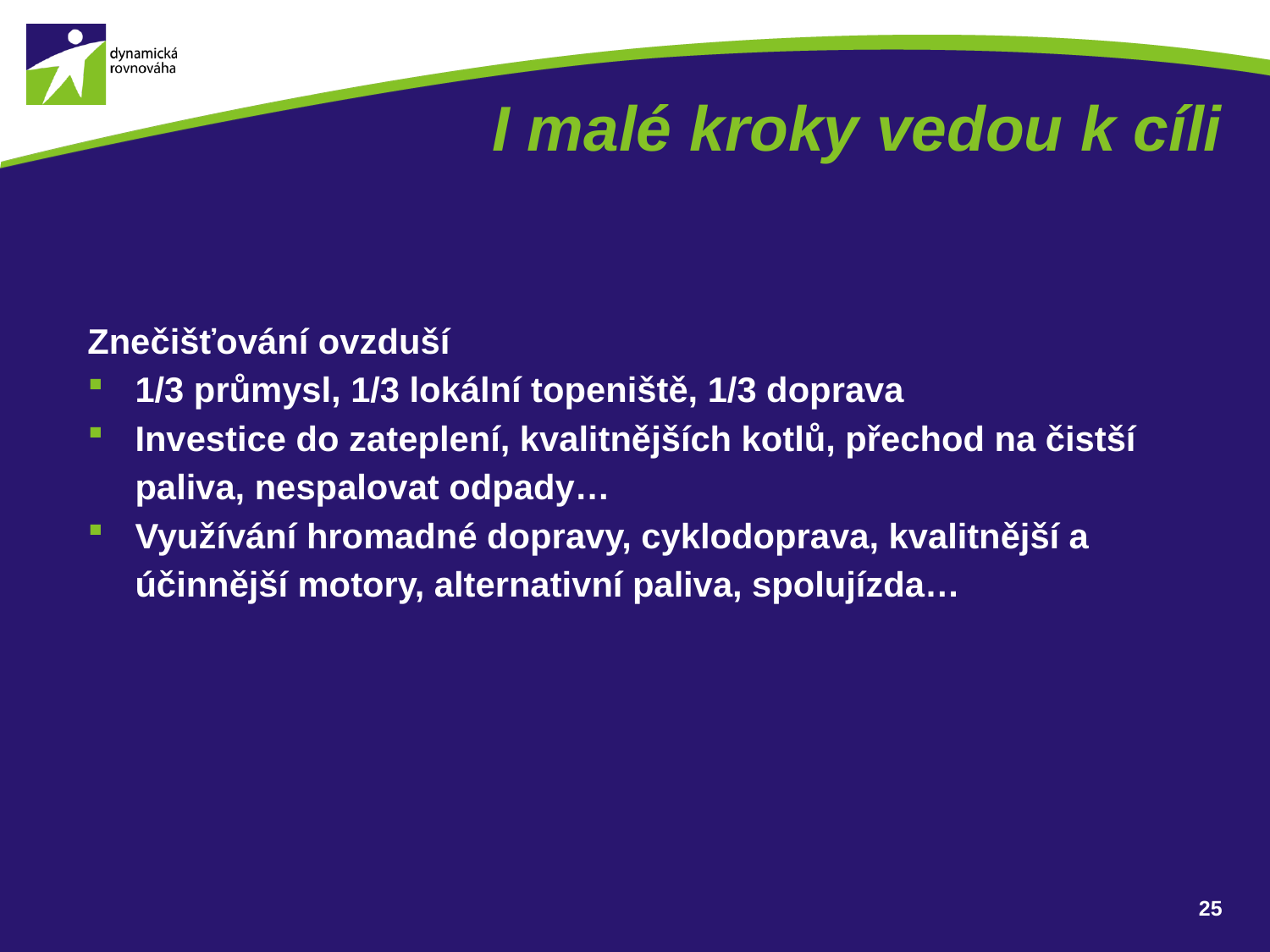

# I malé kroky vedou k cíli
Znečišťování ovzduší
1/3 průmysl, 1/3 lokální topeniště, 1/3 doprava
Investice do zateplení, kvalitnějších kotlů, přechod na čistší paliva, nespalovat odpady…
Využívání hromadné dopravy, cyklodoprava, kvalitnější a účinnější motory, alternativní paliva, spolujízda…

25